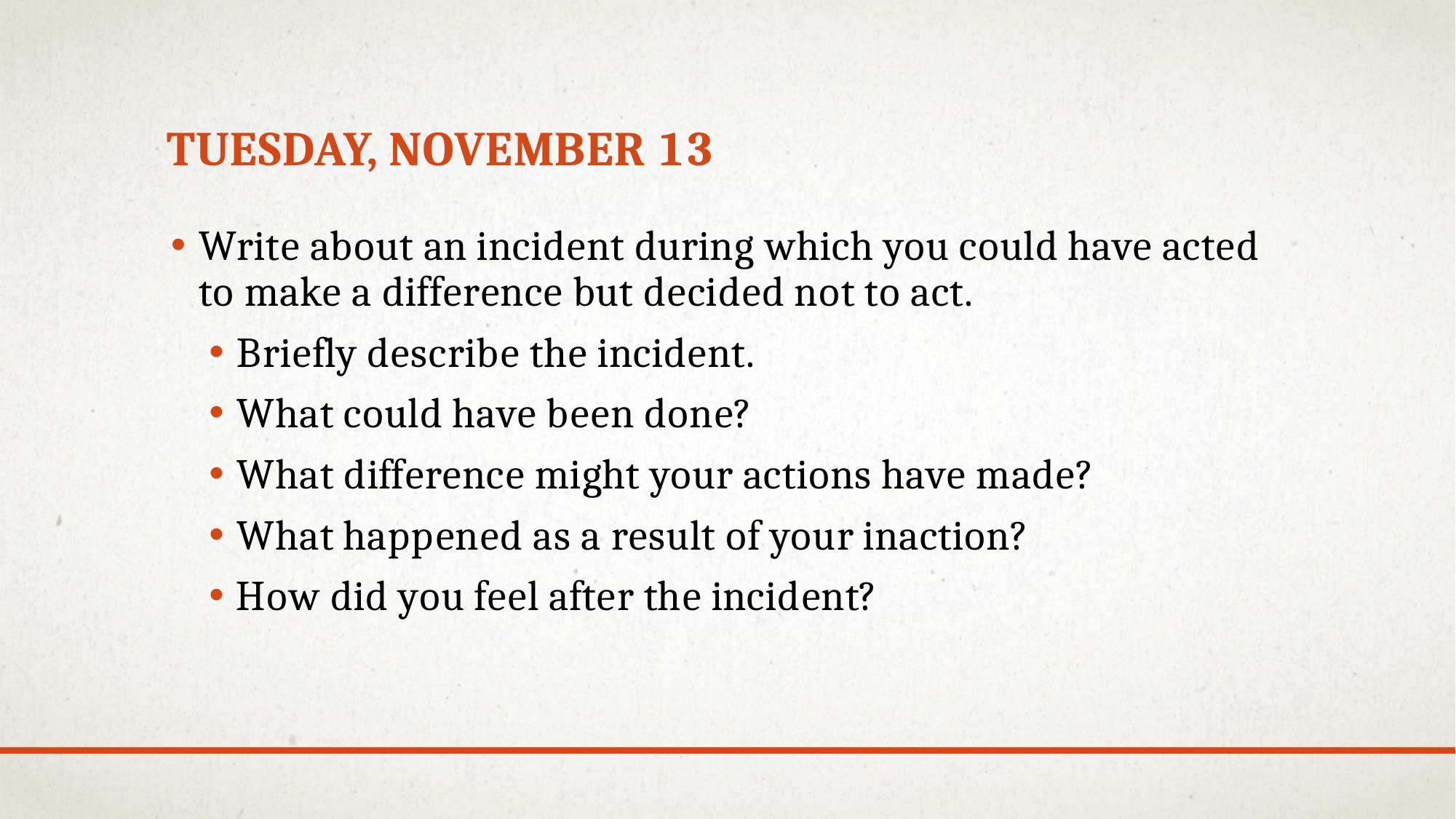

# Tuesday, November 13
Write about an incident during which you could have acted to make a difference but decided not to act.
Briefly describe the incident.
What could have been done?
What difference might your actions have made?
What happened as a result of your inaction?
How did you feel after the incident?